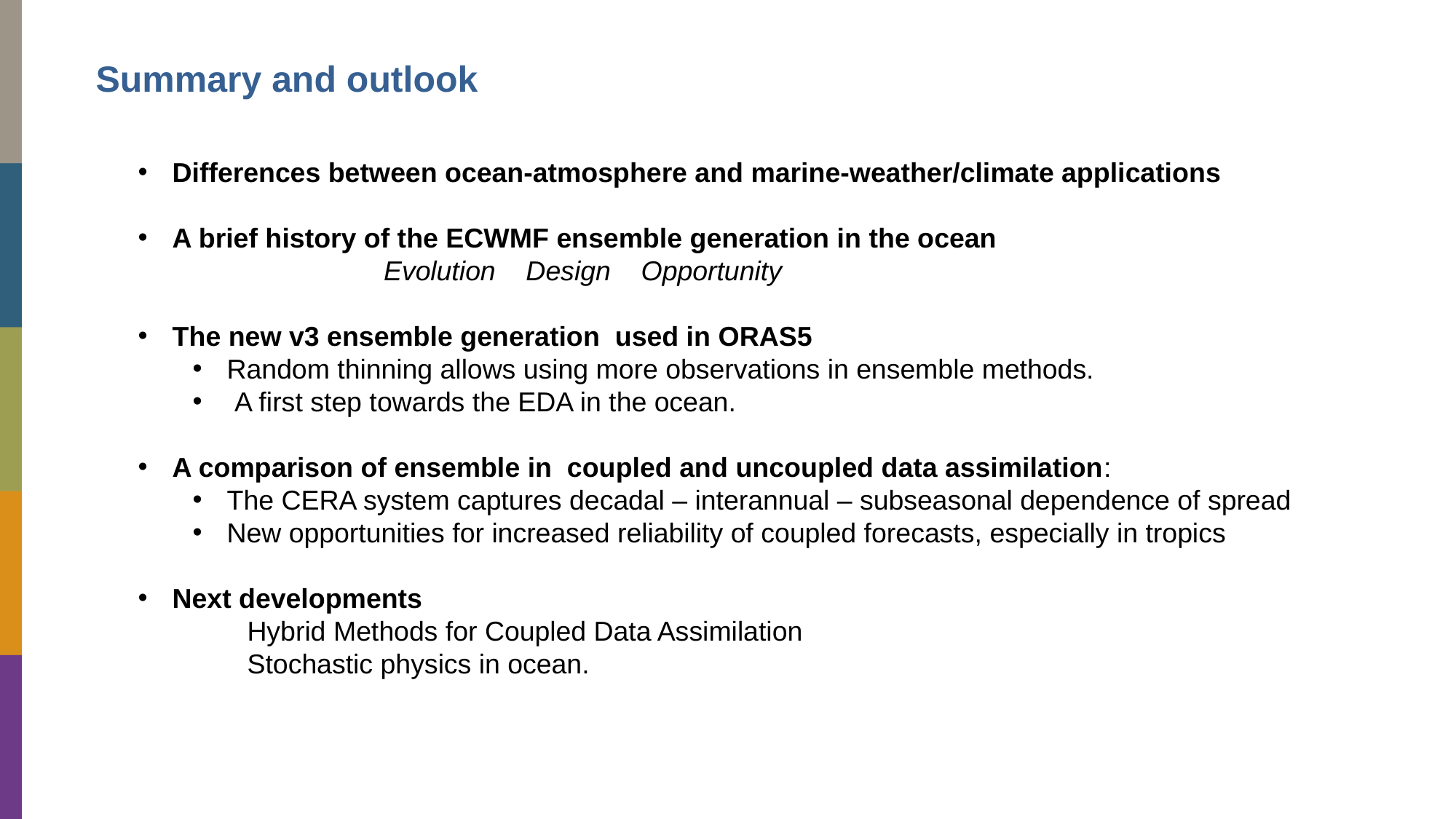

# Zooming on the period 1996-1997
Summary and outlook
Differences between ocean-atmosphere and marine-weather/climate applications

A brief history of the ECWMF ensemble generation in the ocean
                         Evolution    Design    Opportunity

The new v3 ensemble generation  used in ORAS5
Random thinning allows using more observations in ensemble methods.
 A first step towards the EDA in the ocean.

A comparison of ensemble in  coupled and uncoupled data assimilation:
The CERA system captures decadal – interannual – subseasonal dependence of spread
New opportunities for increased reliability of coupled forecasts, especially in tropics

Next developments
Hybrid Methods for Coupled Data Assimilation
Stochastic physics in ocean.